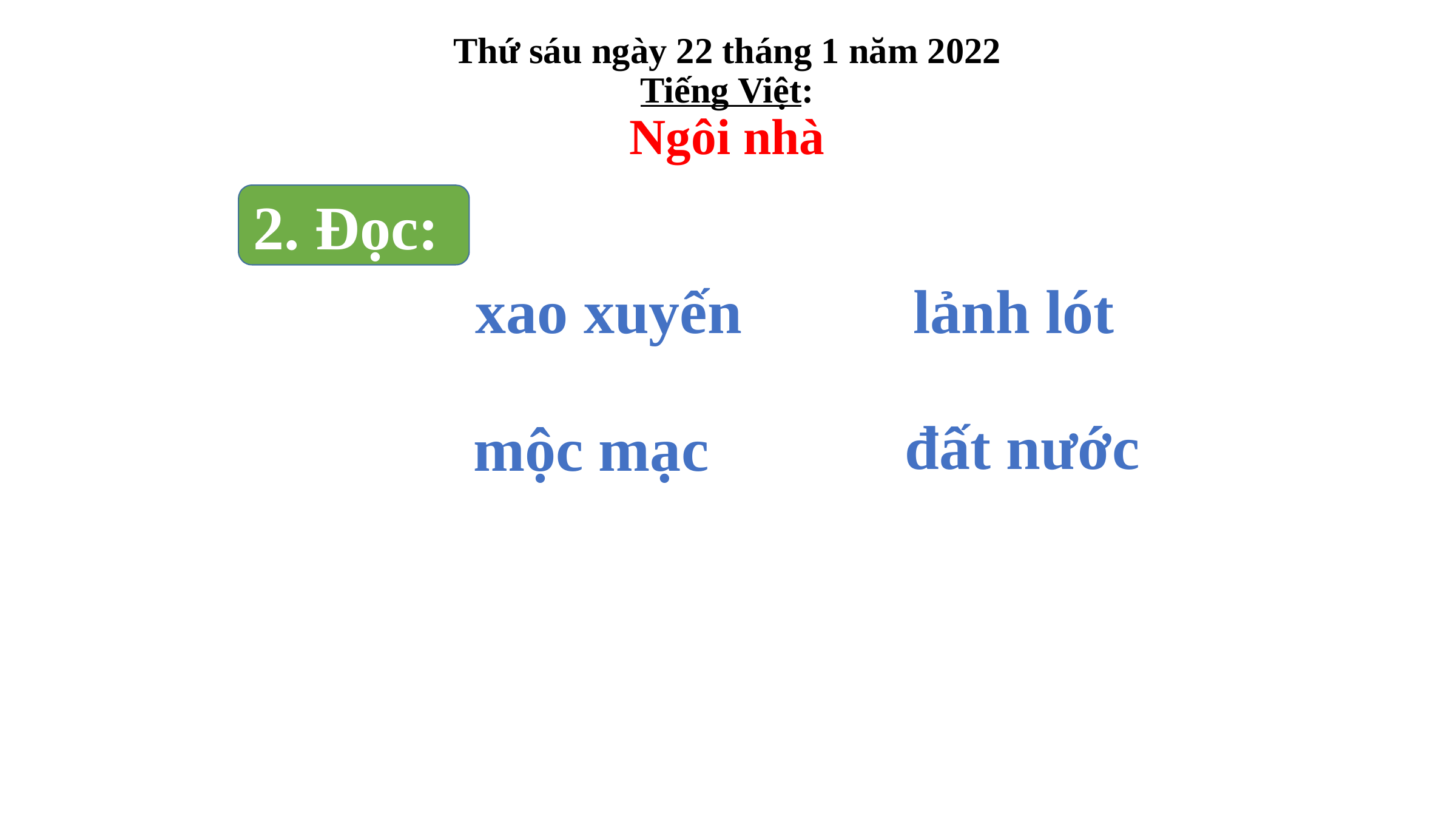

Thứ sáu ngày 22 tháng 1 năm 2022
Tiếng Việt:
Ngôi nhà
2. Đọc:
 xao xuyến
 lảnh lót
 đất nước
 mộc mạc